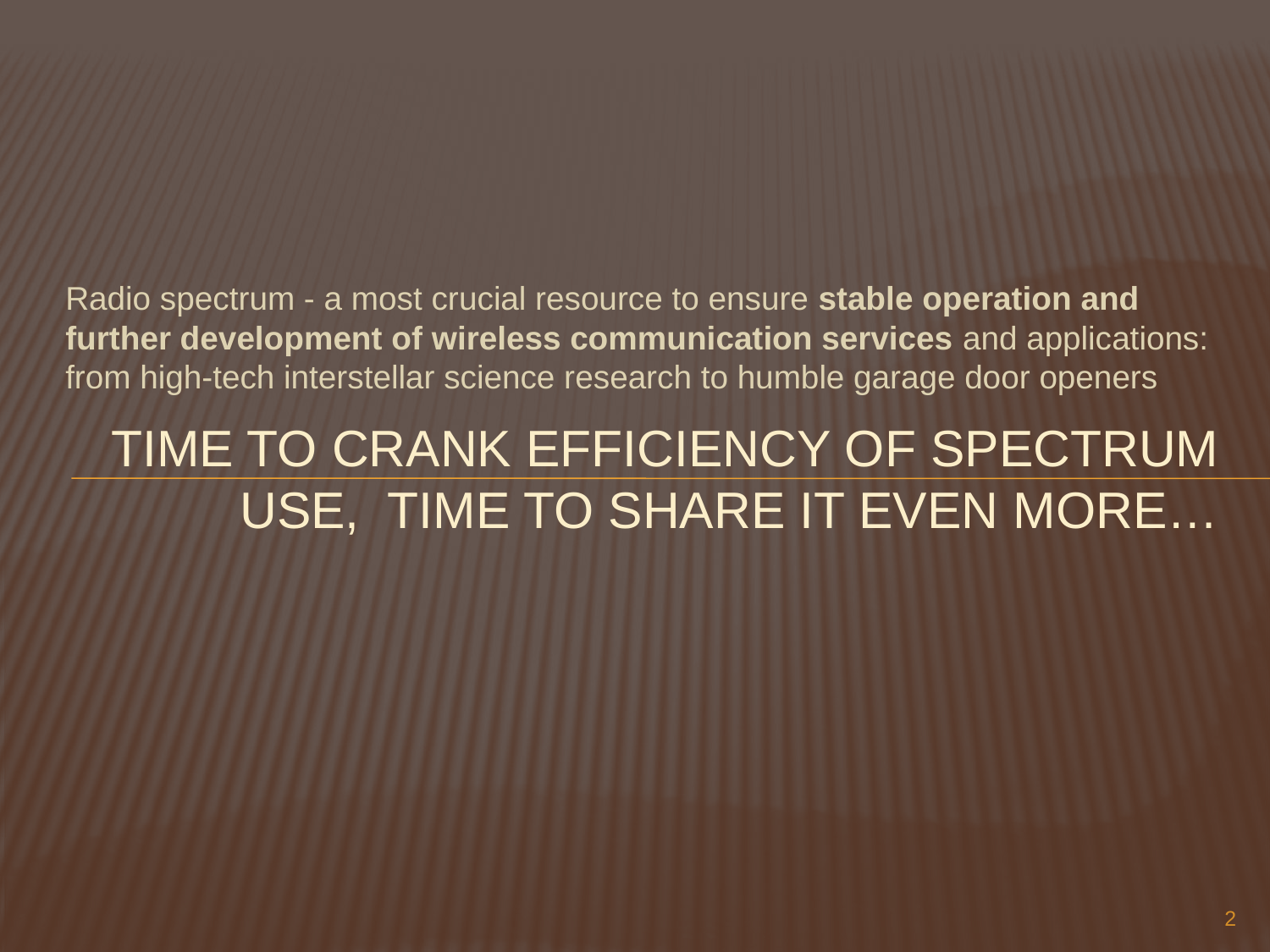

Radio spectrum - a most crucial resource to ensure stable operation and further development of wireless communication services and applications: from high-tech interstellar science research to humble garage door openers
# time to crank efficiency of spectrum use,  time to share it even more…
2